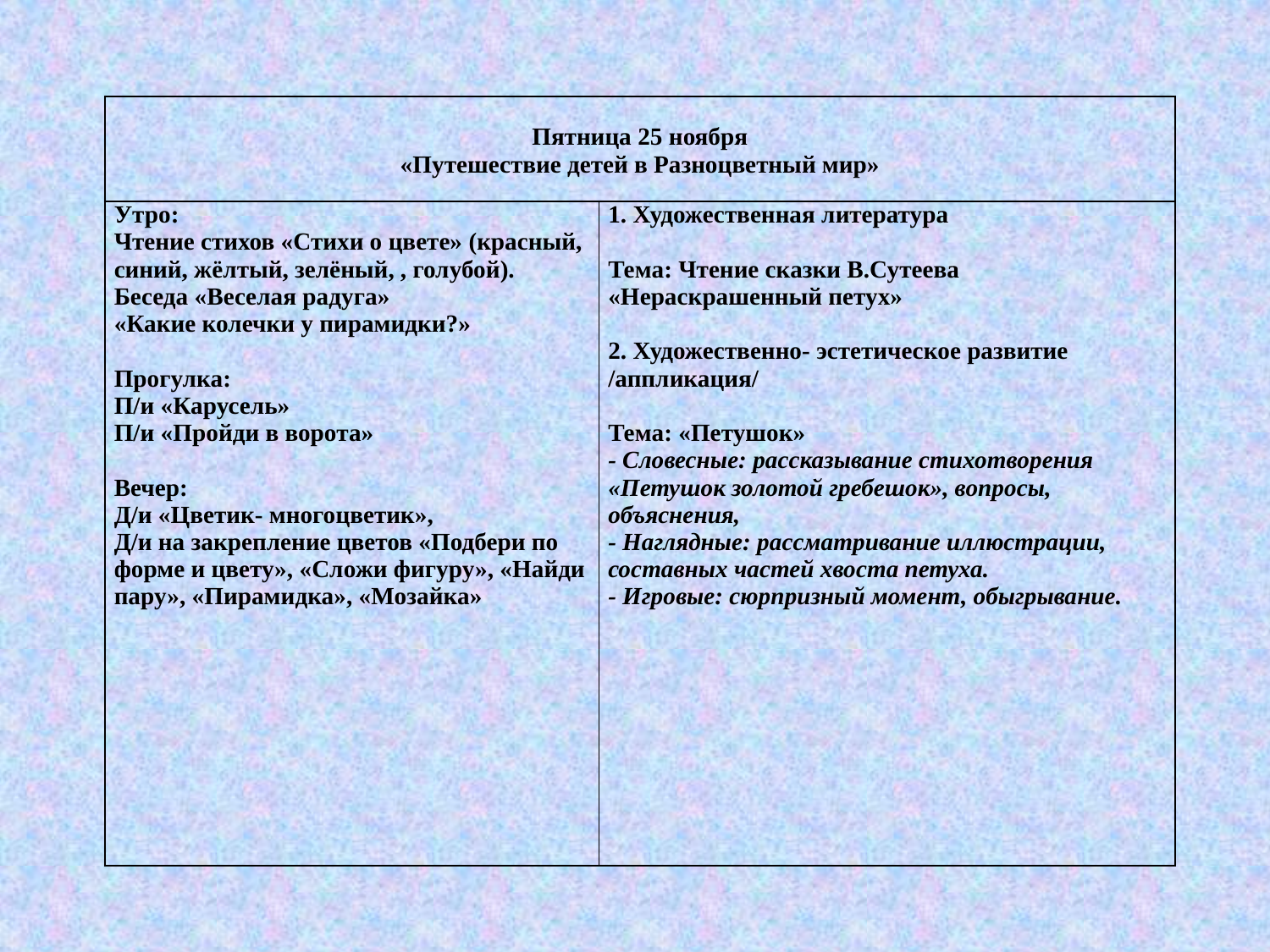

| Пятница 25 ноября «Путешествие детей в Разноцветный мир» |  |
| --- | --- |
| Утро: Чтение стихов «Стихи о цвете» (красный, синий, жёлтый, зелёный, , голубой). Беседа «Веселая радуга» «Какие колечки у пирамидки?»   Прогулка: П/и «Карусель» П/и «Пройди в ворота»   Вечер: Д/и «Цветик- многоцветик», Д/и на закрепление цветов «Подбери по форме и цвету», «Сложи фигуру», «Найди пару», «Пирамидка», «Мозайка» | 1. Художественная литература Тема: Чтение сказки В.Сутеева «Нераскрашенный петух»   2. Художественно- эстетическое развитие /аппликация/   Тема: «Петушок» - Словесные: рассказывание стихотворения «Петушок золотой гребешок», вопросы, объяснения, - Наглядные: рассматривание иллюстрации, составных частей хвоста петуха. - Игровые: сюрпризный момент, обыгрывание. |